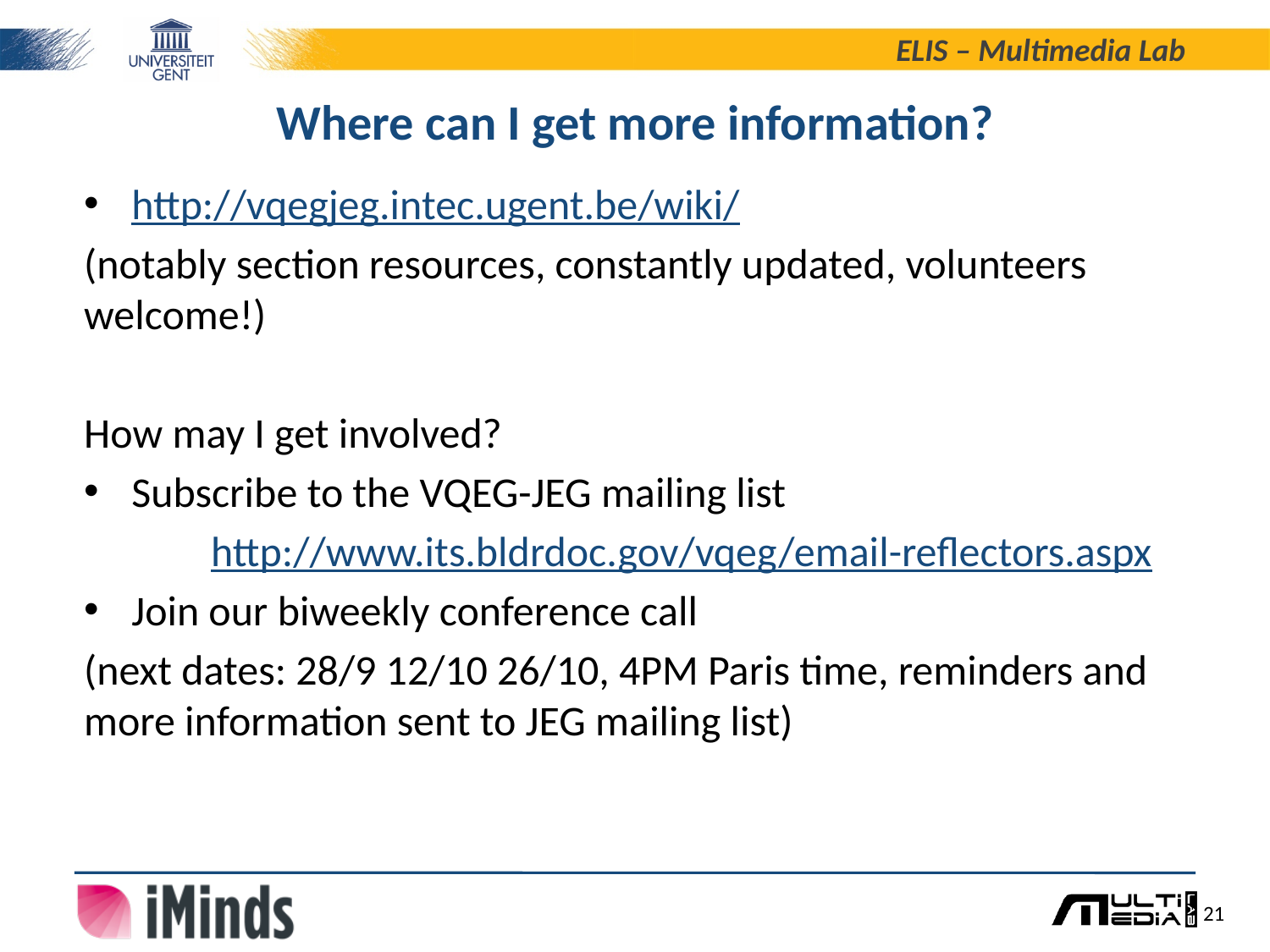

# Where can I get more information?
http://vqegjeg.intec.ugent.be/wiki/
(notably section resources, constantly updated, volunteers welcome!)

How may I get involved?
Subscribe to the VQEG-JEG mailing list
	http://www.its.bldrdoc.gov/vqeg/email-reflectors.aspx
Join our biweekly conference call
(next dates: 28/9 12/10 26/10, 4PM Paris time, reminders and more information sent to JEG mailing list)